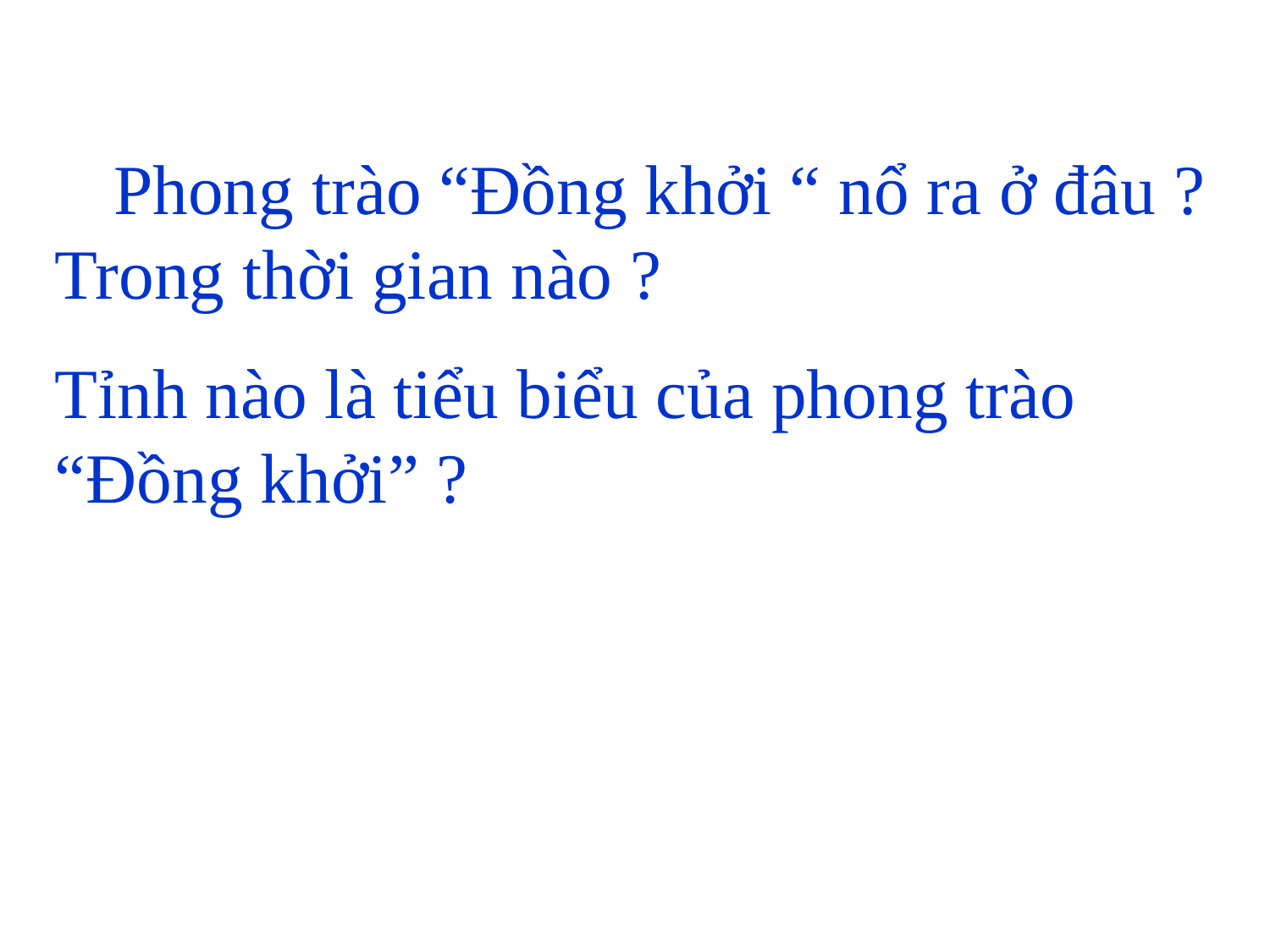

Phong trào “Đồng khởi “ nổ ra ở đâu ? Trong thời gian nào ?
Tỉnh nào là tiểu biểu của phong trào “Đồng khởi” ?